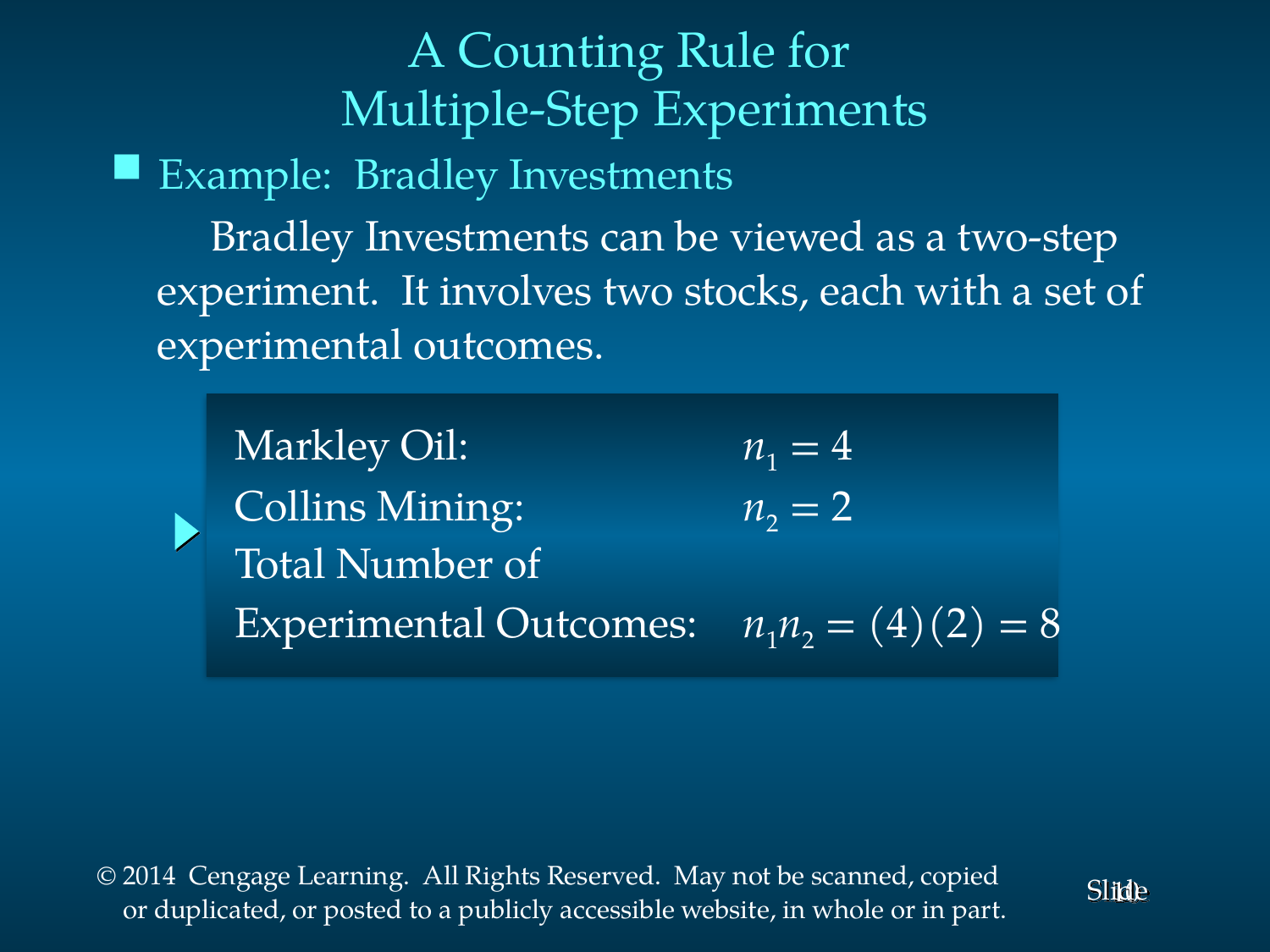

# A Counting Rule for Multiple-Step Experiments
Example:  Bradley Investments
     Bradley Investments can be viewed as a two-step
experiment.  It involves two stocks, each with a set of
experimental outcomes.

Markley Oil:			n1 = 4
Collins Mining:		n2 = 2

Total Number of
Experimental Outcomes:	n1n2 = (4)(2) = 8